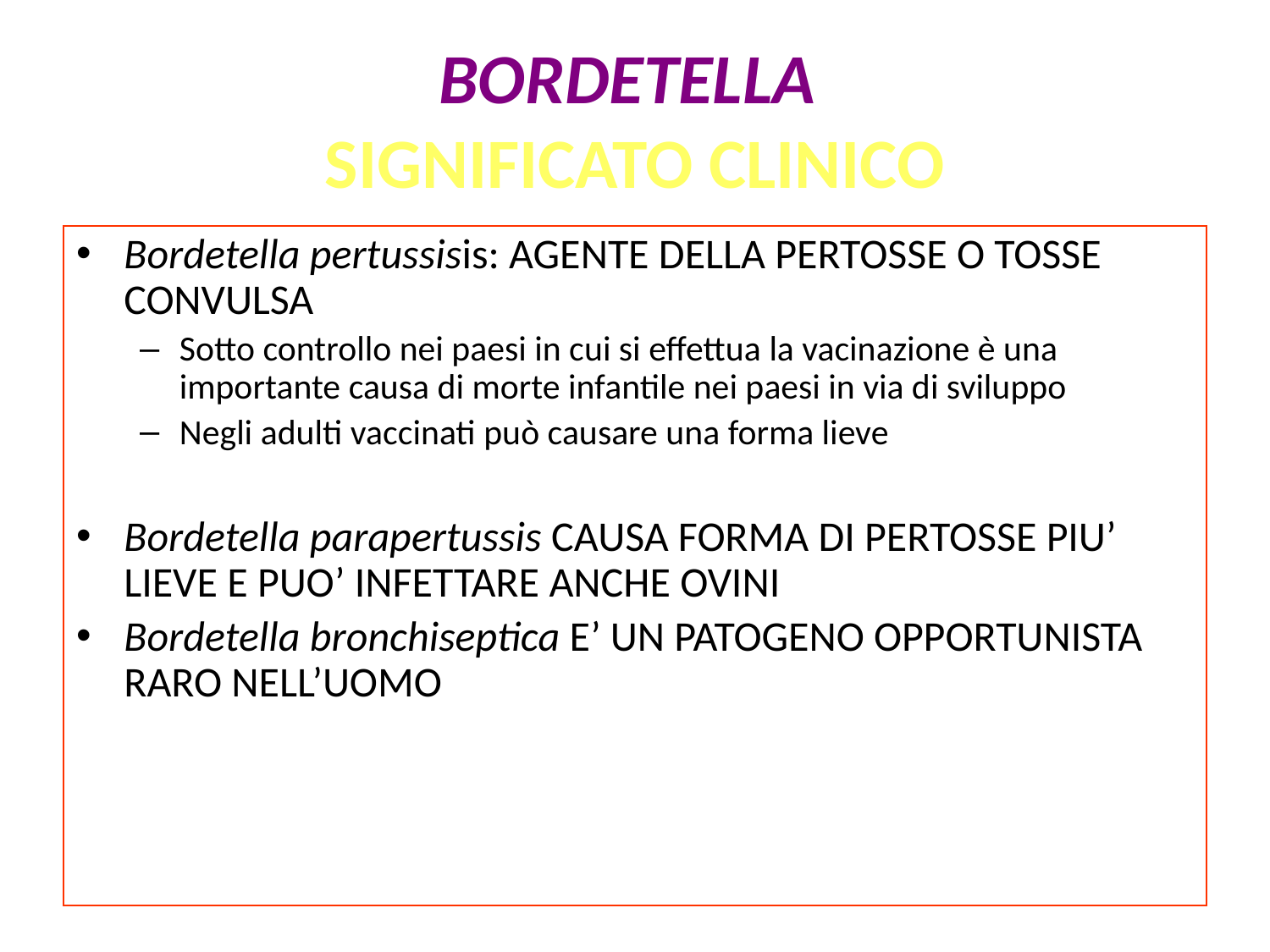

# BORDETELLA SIGNIFICATO CLINICO
Bordetella pertussisis: AGENTE DELLA PERTOSSE O TOSSE CONVULSA
Sotto controllo nei paesi in cui si effettua la vacinazione è una importante causa di morte infantile nei paesi in via di sviluppo
Negli adulti vaccinati può causare una forma lieve

Bordetella parapertussis CAUSA FORMA DI PERTOSSE PIU’ LIEVE E PUO’ INFETTARE ANCHE OVINI
Bordetella bronchiseptica E’ UN PATOGENO OPPORTUNISTA RARO NELL’UOMO